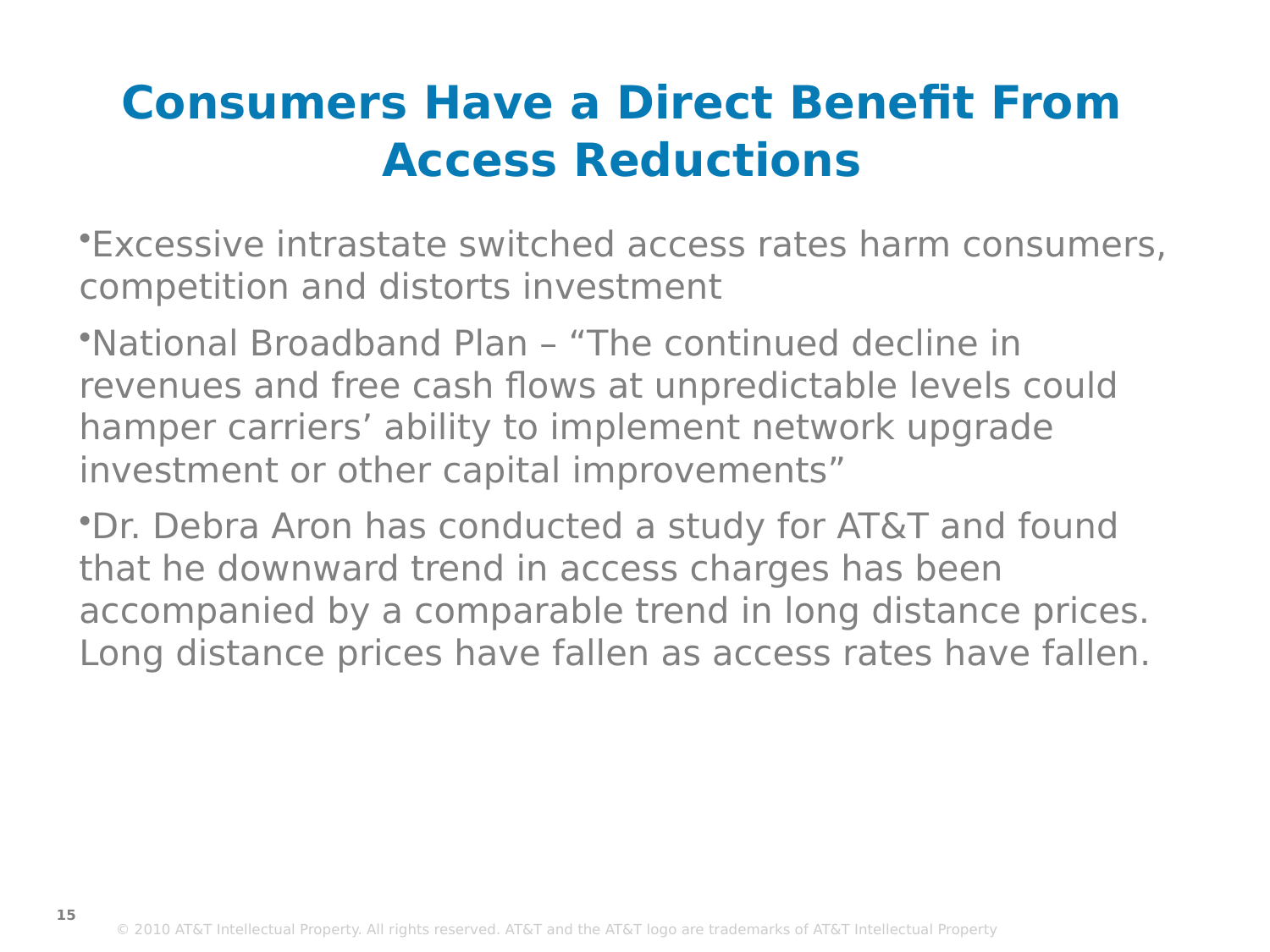

# Consumers Have a Direct Benefit From Access Reductions
Excessive intrastate switched access rates harm consumers, competition and distorts investment
National Broadband Plan – “The continued decline in revenues and free cash flows at unpredictable levels could hamper carriers’ ability to implement network upgrade investment or other capital improvements”
Dr. Debra Aron has conducted a study for AT&T and found that he downward trend in access charges has been accompanied by a comparable trend in long distance prices.  Long distance prices have fallen as access rates have fallen.

15